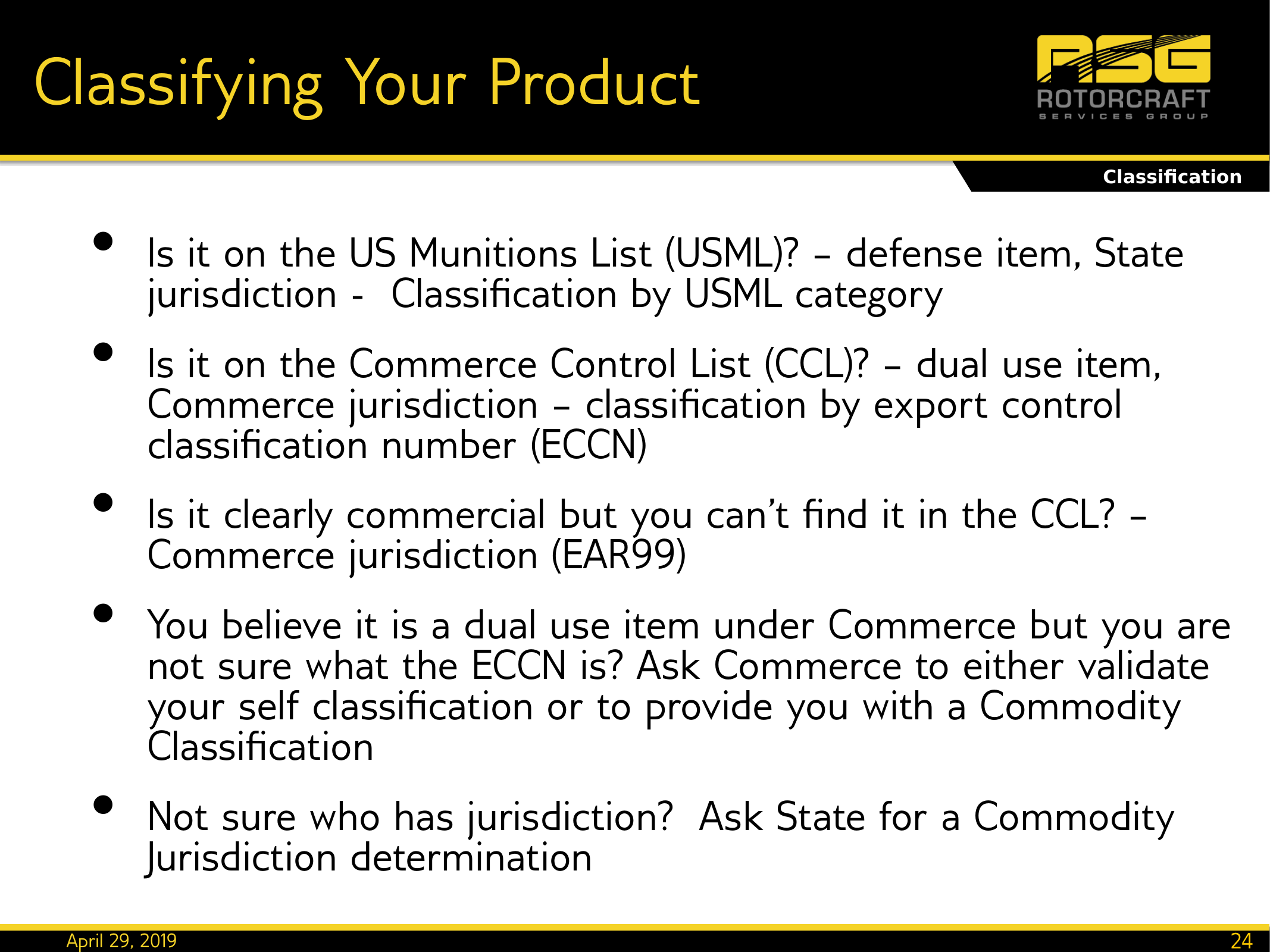

# Classifying Your Product
Classification
Is it on the US Munitions List (USML)? – defense item, State jurisdiction -  Classification by USML category
Is it on the Commerce Control List (CCL)? – dual use item, Commerce jurisdiction – classification by export control classification number (ECCN)
Is it clearly commercial but you can’t find it in the CCL? – Commerce jurisdiction (EAR99)
You believe it is a dual use item under Commerce but you are not sure what the ECCN is? Ask Commerce to either validate your self classification or to provide you with a Commodity Classification
Not sure who has jurisdiction?  Ask State for a Commodity Jurisdiction determination
24